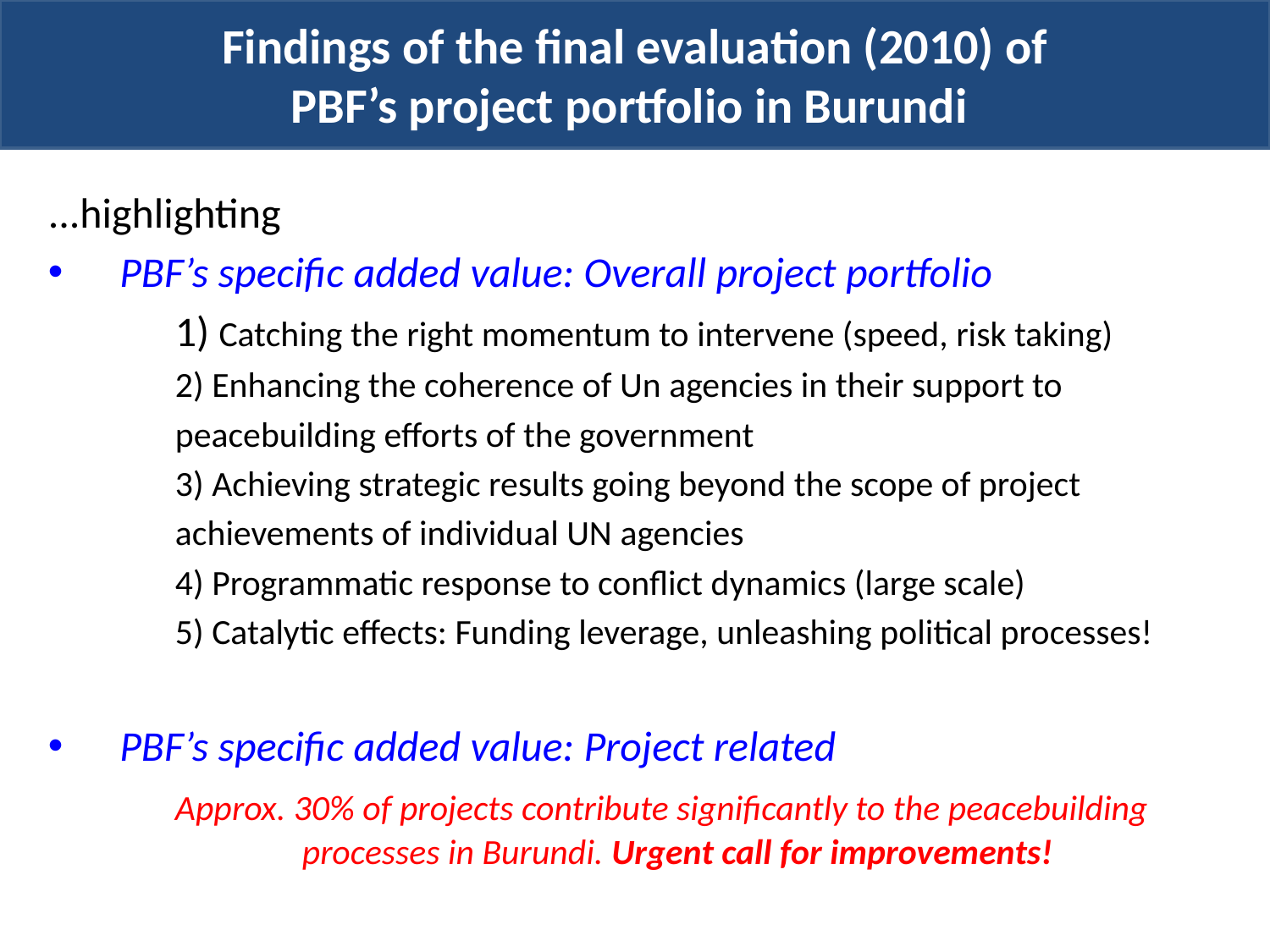

Findings of the final evaluation (2010) of
PBF’s project portfolio in Burundi
...highlighting
PBF’s specific added value: Overall project portfolio
	1) Catching the right momentum to intervene (speed, risk taking)
	2) Enhancing the coherence of Un agencies in their support to
	peacebuilding efforts of the government
	3) Achieving strategic results going beyond the scope of project
	achievements of individual UN agencies
	4) Programmatic response to conflict dynamics (large scale)
	5) Catalytic effects: Funding leverage, unleashing political processes!

PBF’s specific added value: Project related
	Approx. 30% of projects contribute significantly to the peacebuilding 			processes in Burundi. Urgent call for improvements!